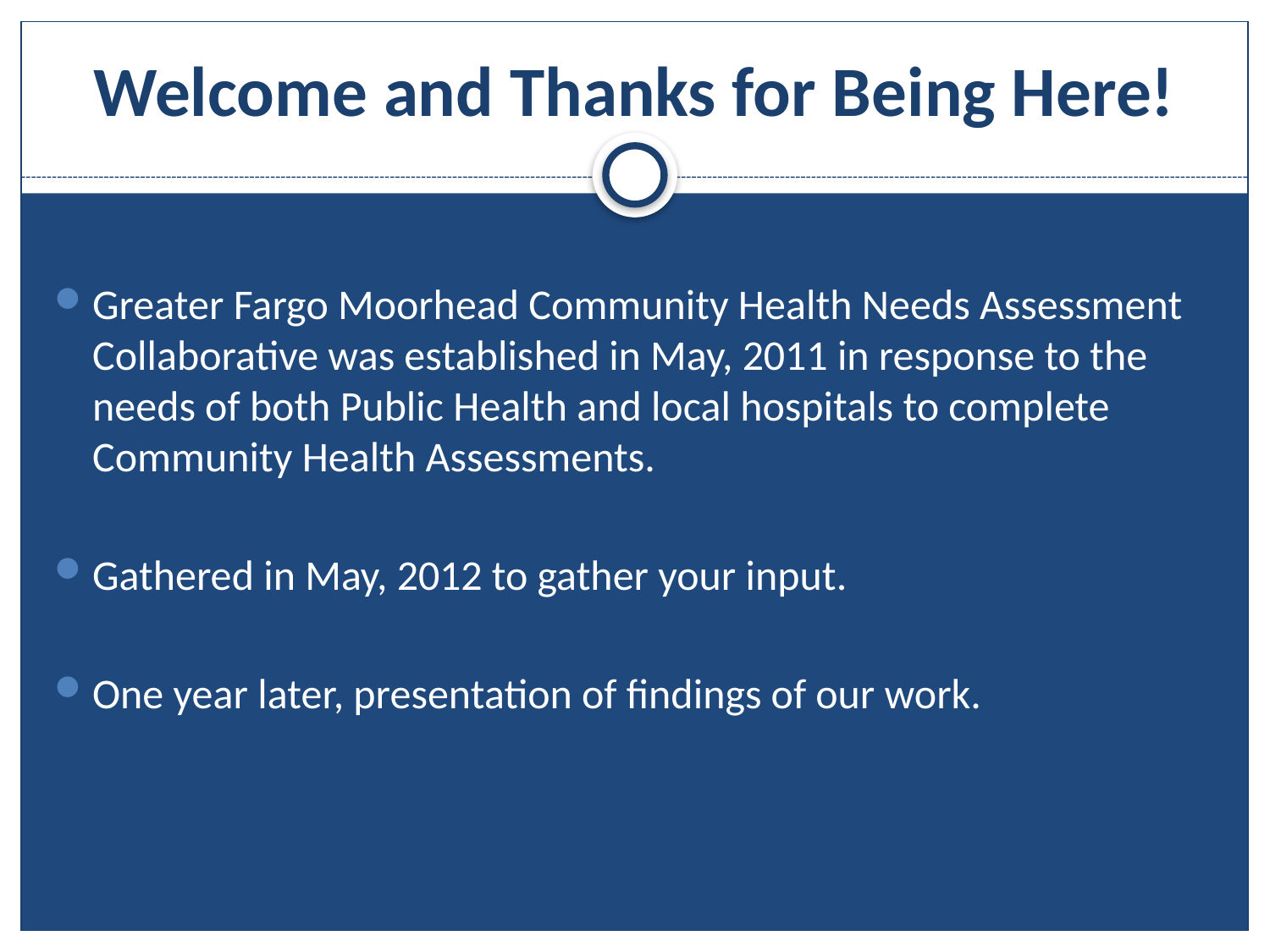

# Welcome and Thanks for Being Here!

Greater Fargo Moorhead Community Health Needs Assessment Collaborative was established in May, 2011 in response to the needs of both Public Health and local hospitals to complete Community Health Assessments.

Gathered in May, 2012 to gather your input.

One year later, presentation of findings of our work.